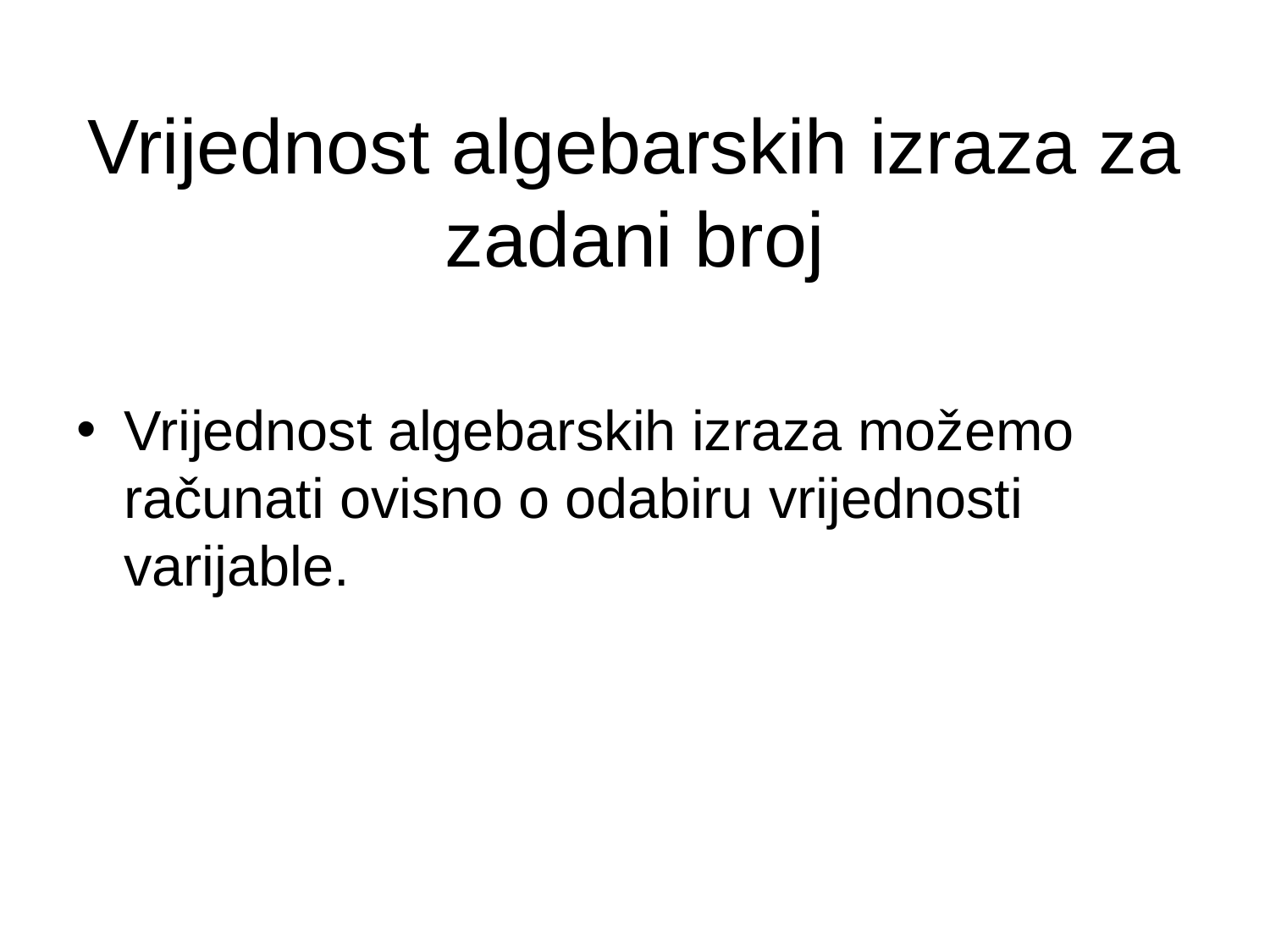

# Vrijednost algebarskih izraza za zadani broj
Vrijednost algebarskih izraza možemo računati ovisno o odabiru vrijednosti varijable.